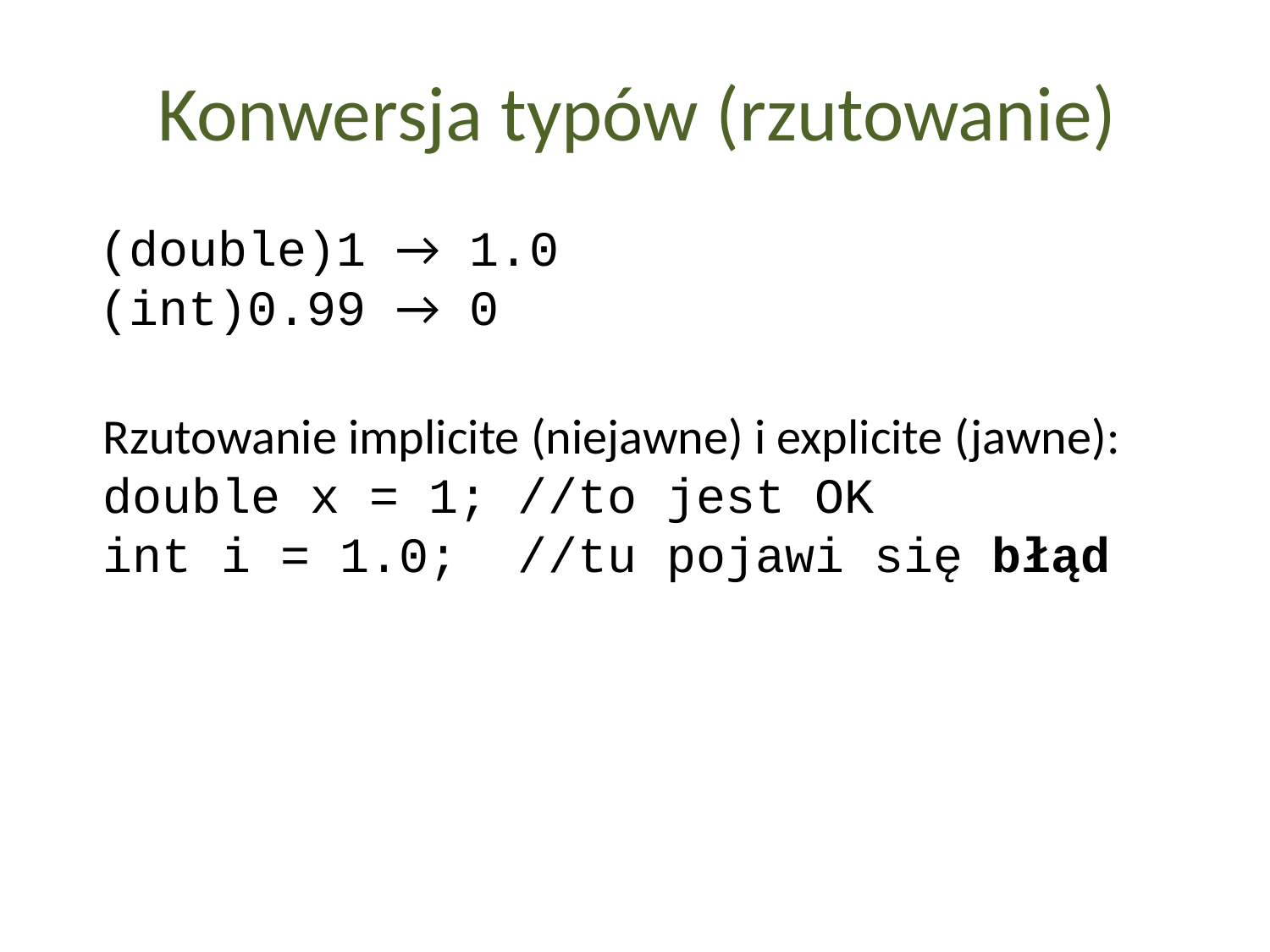

Konwersja typów (rzutowanie)
(double)1 → 1.0
(int)0.99 → 0
Rzutowanie implicite (niejawne) i explicite (jawne):
double x = 1; //to jest OK
int i = 1.0;  //tu pojawi się błąd